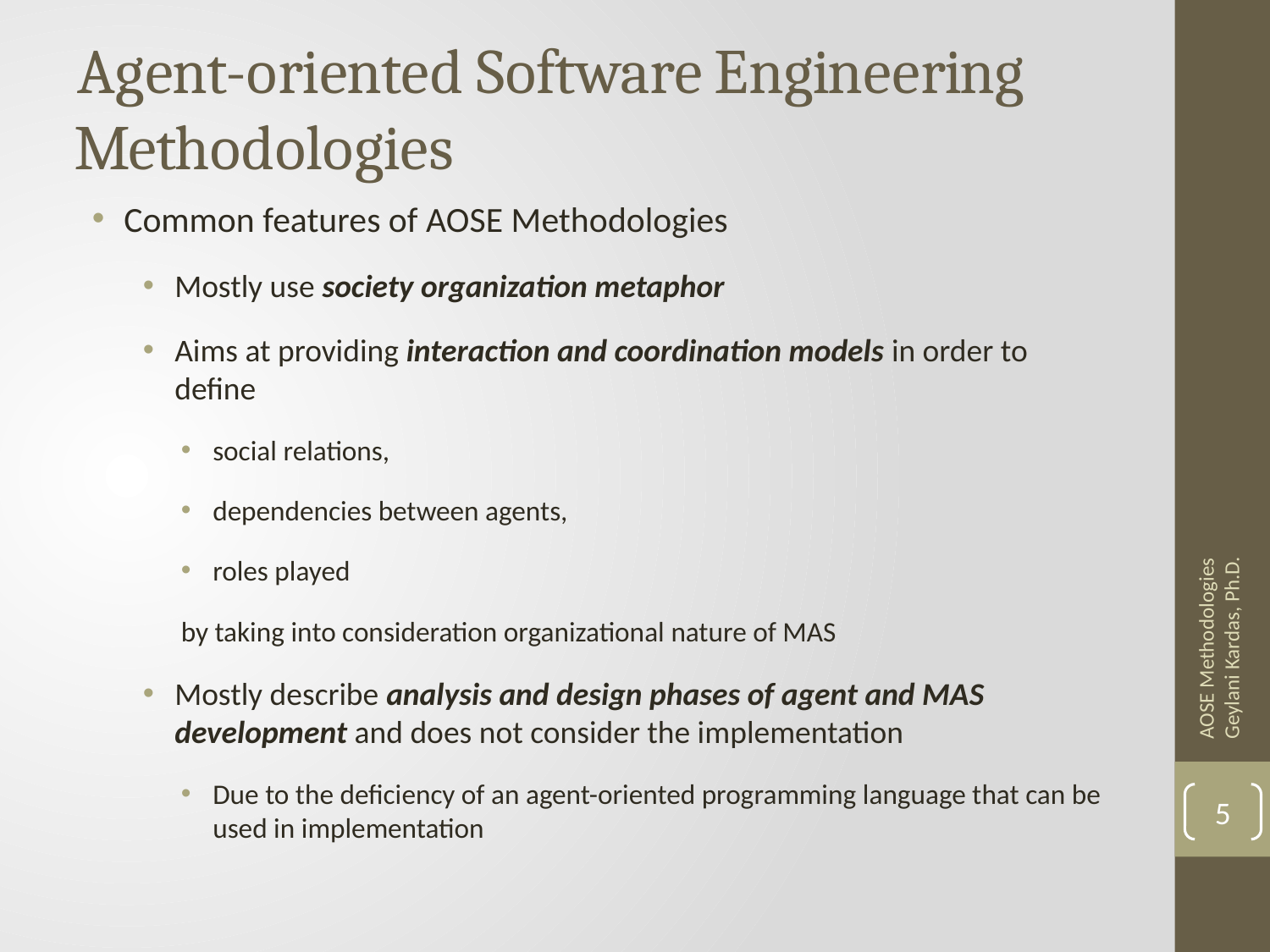

# Agent-oriented Software Engineering Methodologies
Common features of AOSE Methodologies
Mostly use society organization metaphor
Aims at providing interaction and coordination models in order to define
social relations,
dependencies between agents,
roles played
by taking into consideration organizational nature of MAS
Mostly describe analysis and design phases of agent and MAS development and does not consider the implementation
Due to the deficiency of an agent-oriented programming language that can be used in implementation
AOSE Methodologies                   Geylani Kardas, Ph.D.
5